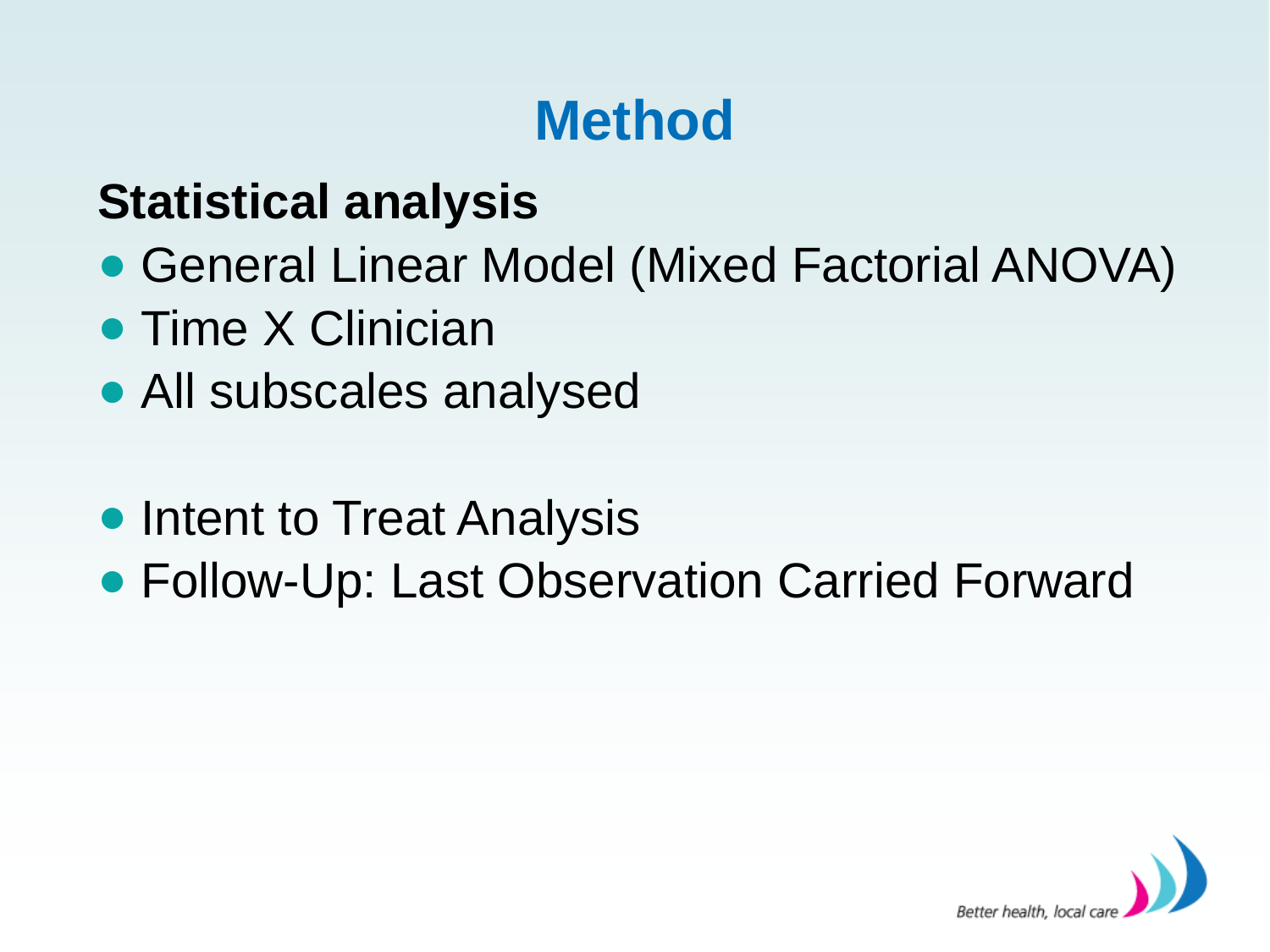

# Method
Statistical analysis
 General Linear Model (Mixed Factorial ANOVA)
 Time X Clinician
 All subscales analysed

 Intent to Treat Analysis
 Follow-Up: Last Observation Carried Forward